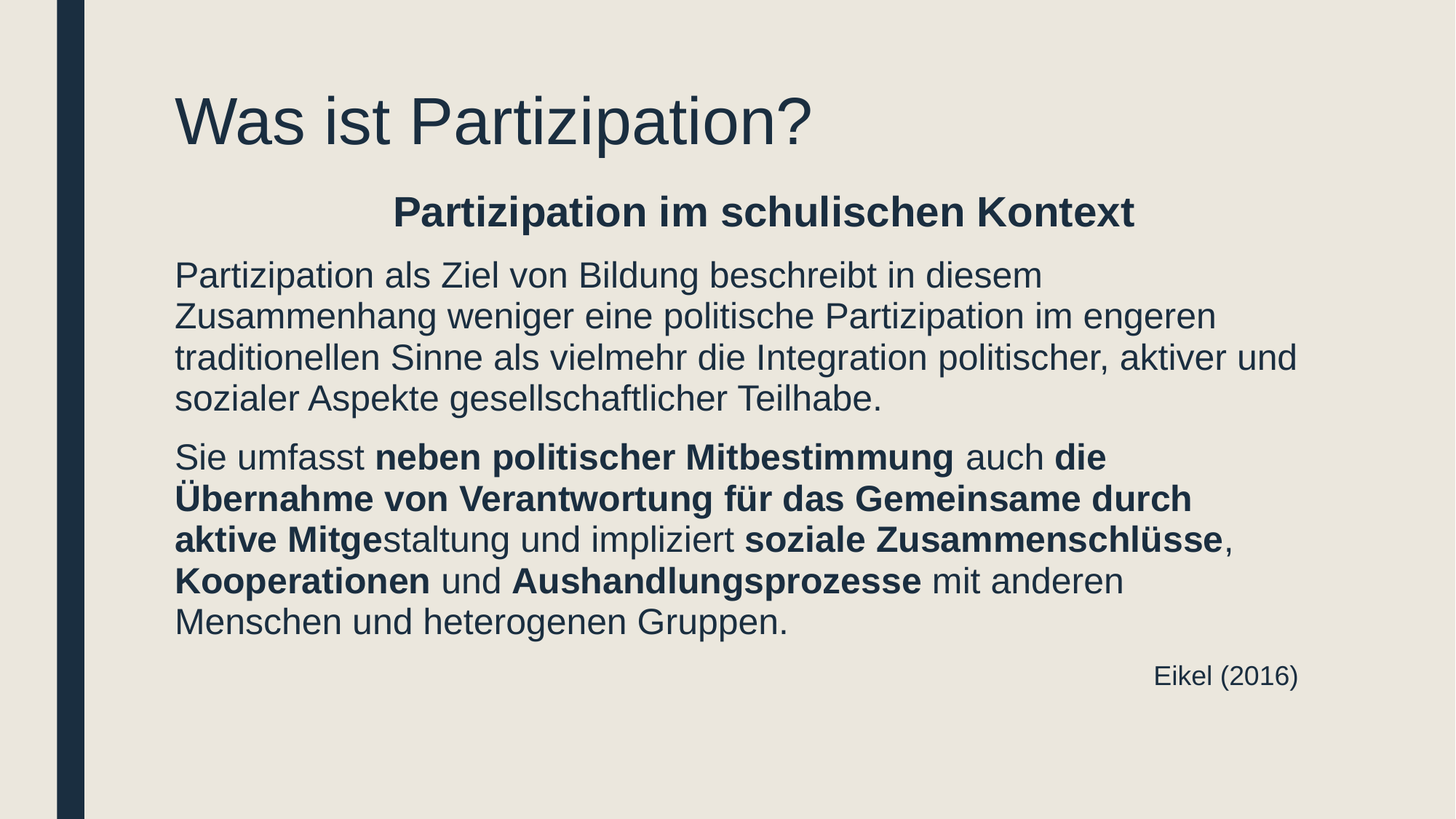

# Was ist Partizipation?
		Partizipation im schulischen Kontext
Partizipation als Ziel von Bildung beschreibt in diesem Zusammenhang weniger eine politische Partizipation im engeren traditionellen Sinne als vielmehr die Integration politischer, aktiver und sozialer Aspekte gesellschaftlicher Teilhabe.
Sie umfasst neben politischer Mitbestimmung auch die Übernahme von Verantwortung für das Gemeinsame durch aktive Mitgestaltung und impliziert soziale Zusammenschlüsse, Kooperationen und Aushandlungsprozesse mit anderen Menschen und heterogenen Gruppen.
Eikel (2016)